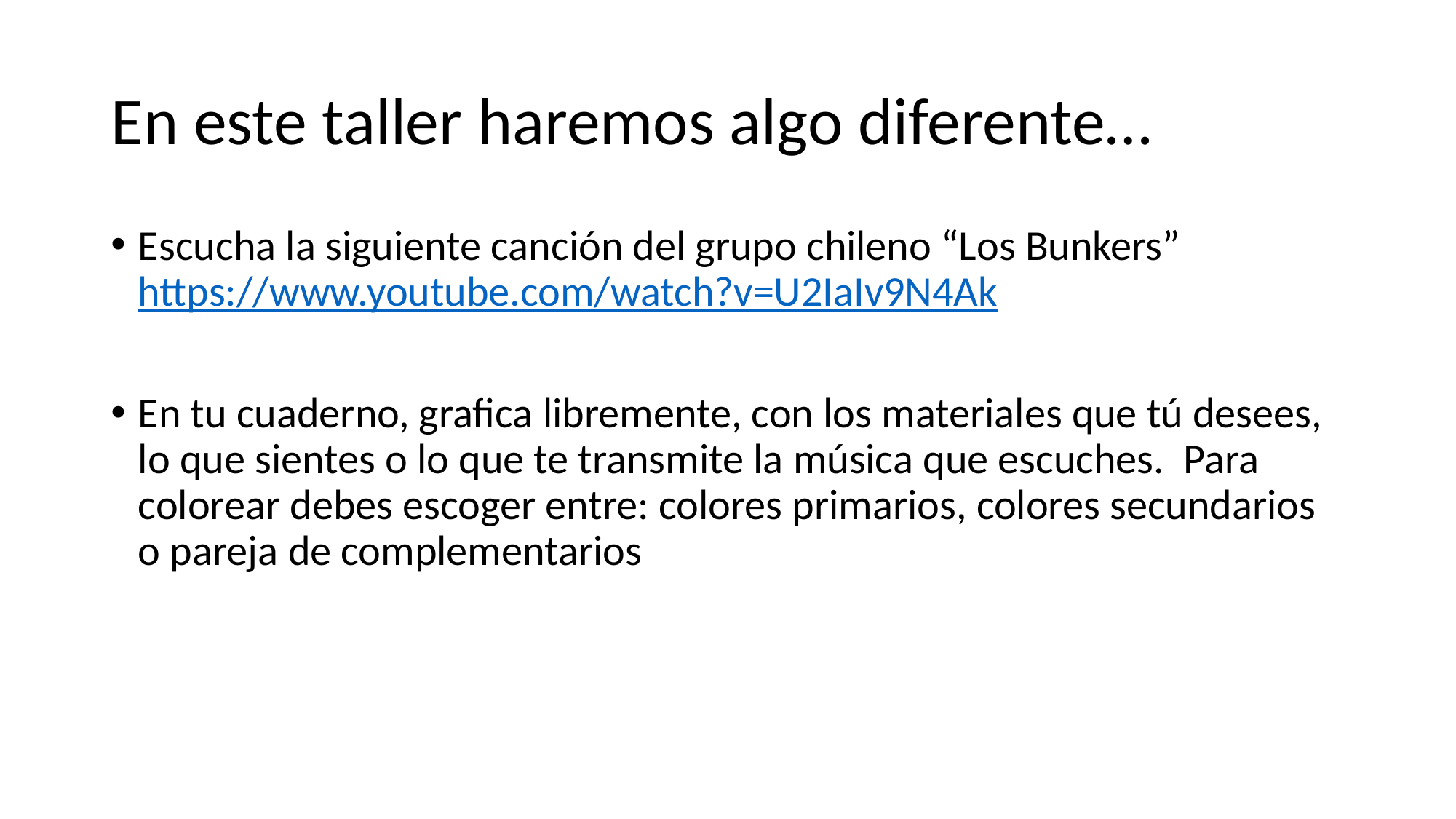

# En este taller haremos algo diferente…
Escucha la siguiente canción del grupo chileno “Los Bunkers” https://www.youtube.com/watch?v=U2IaIv9N4Ak

En tu cuaderno, grafica libremente, con los materiales que tú desees, lo que sientes o lo que te transmite la música que escuches.  Para colorear debes escoger entre: colores primarios, colores secundarios o pareja de complementarios